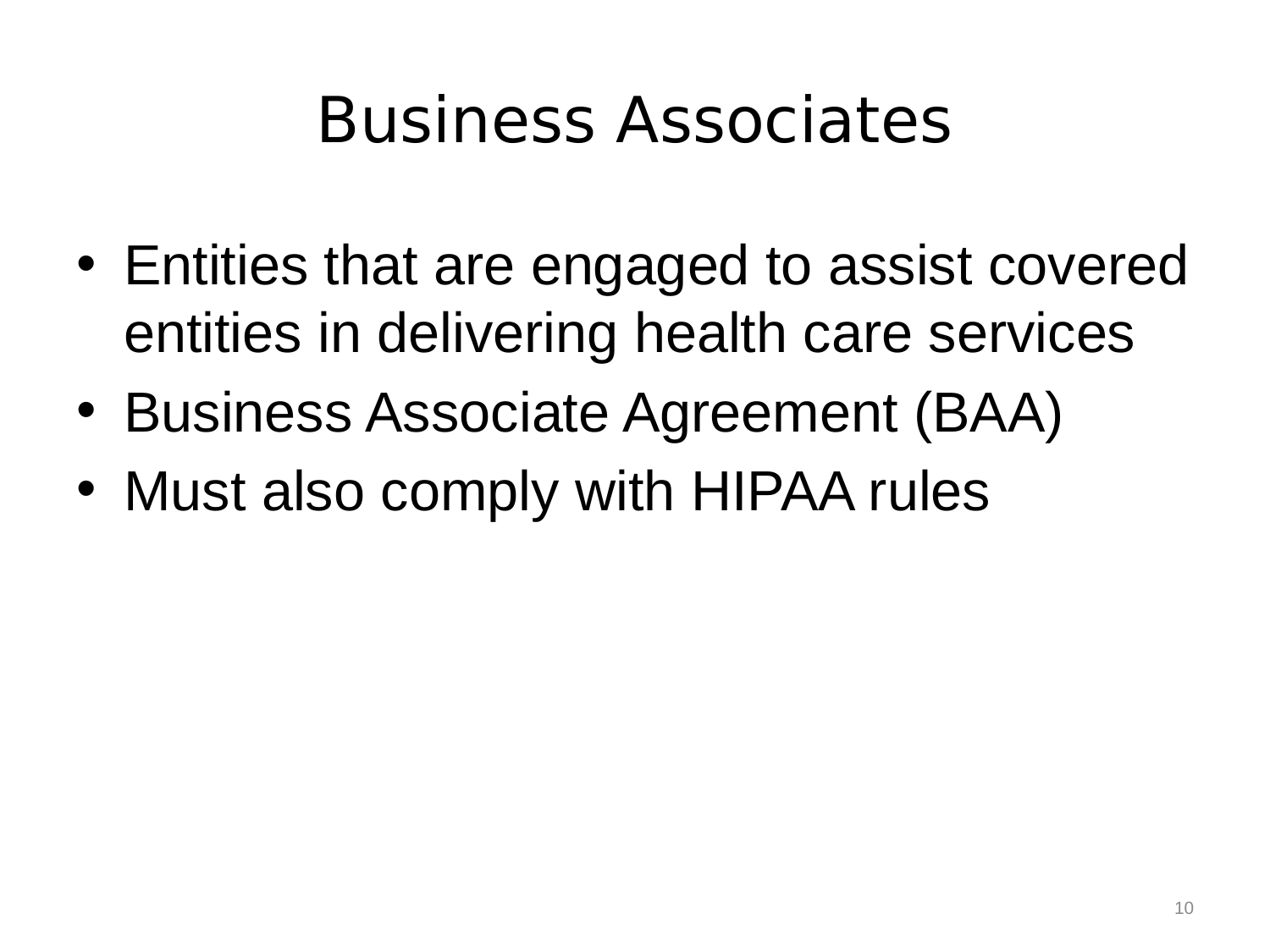

# Business Associates
Entities that are engaged to assist covered entities in delivering health care services
Business Associate Agreement (BAA)
Must also comply with HIPAA rules
10